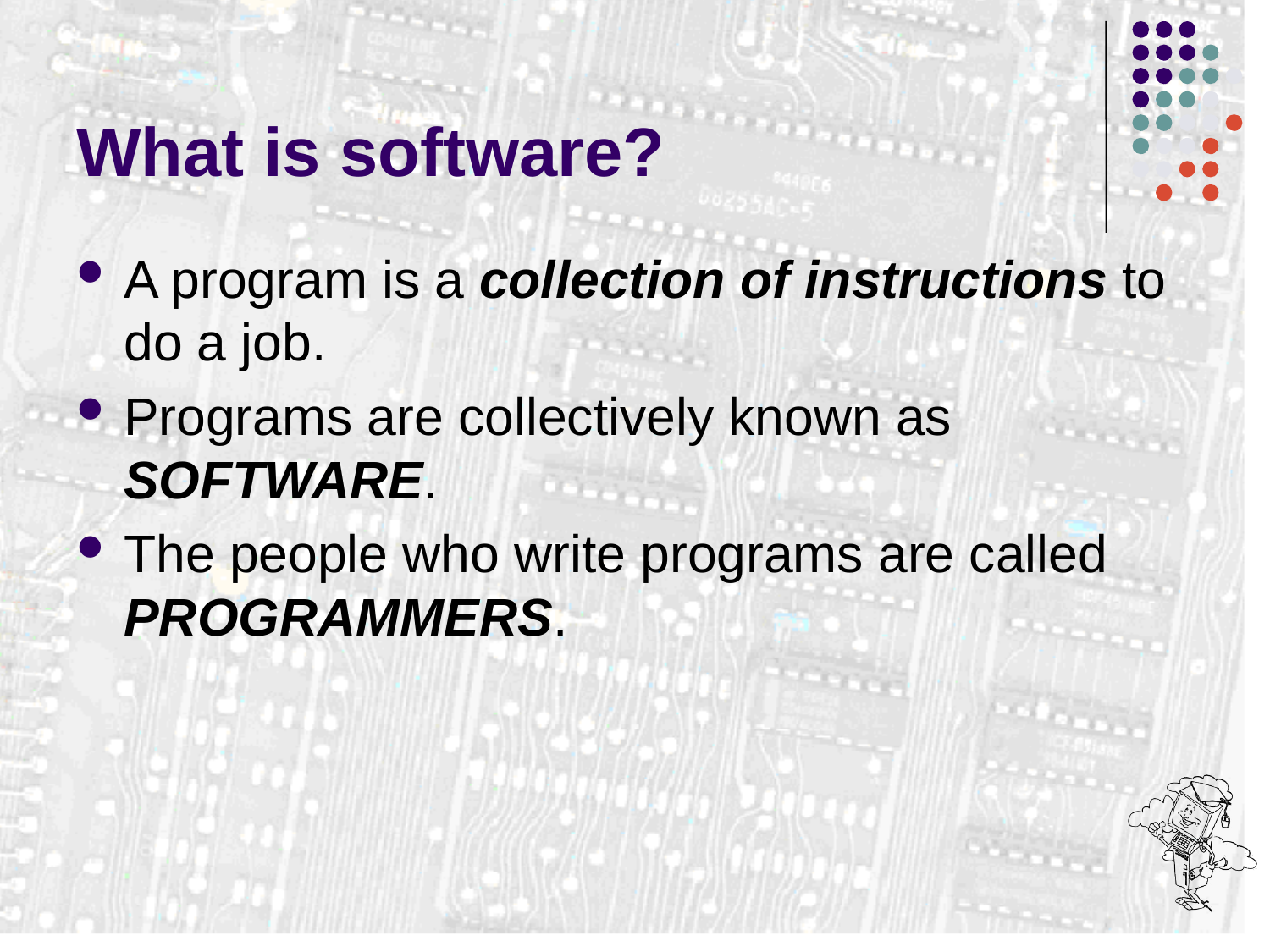

# What is software?
A program is a collection of instructions to do a job.
Programs are collectively known as SOFTWARE.
The people who write programs are called PROGRAMMERS.